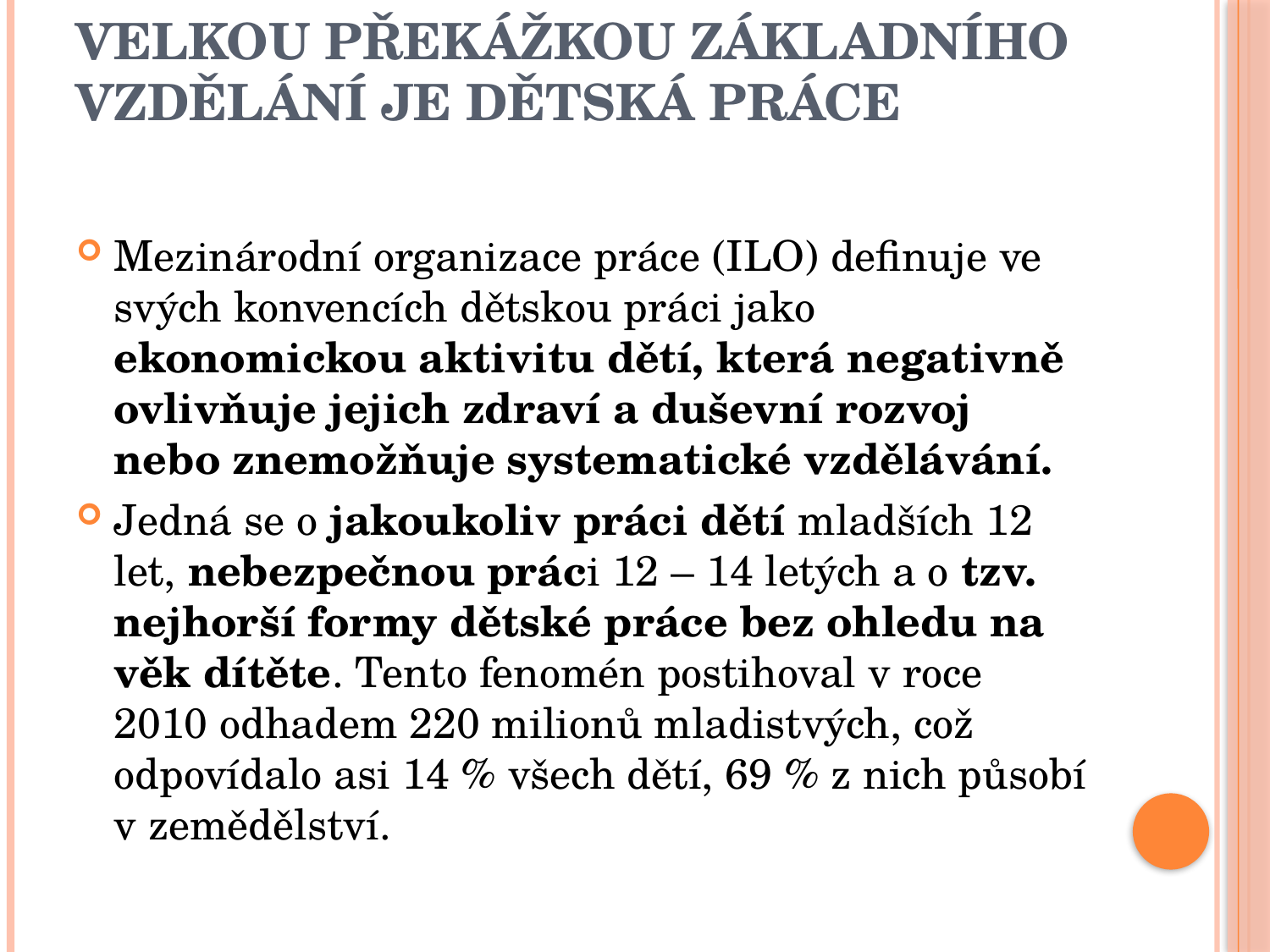

# Velkou překážkou základního vzdělání je dětská práce
Mezinárodní organizace práce (ILO) definuje ve svých konvencích dětskou práci jako ekonomickou aktivitu dětí, která negativně ovlivňuje jejich zdraví a duševní rozvoj nebo znemožňuje systematické vzdělávání.
Jedná se o jakoukoliv práci dětí mladších 12 let, nebezpečnou práci 12 – 14 letých a o tzv. nejhorší formy dětské práce bez ohledu na věk dítěte. Tento fenomén postihoval v roce 2010 odhadem 220 milionů mladistvých, což odpovídalo asi 14 % všech dětí, 69 % z nich působí v zemědělství.